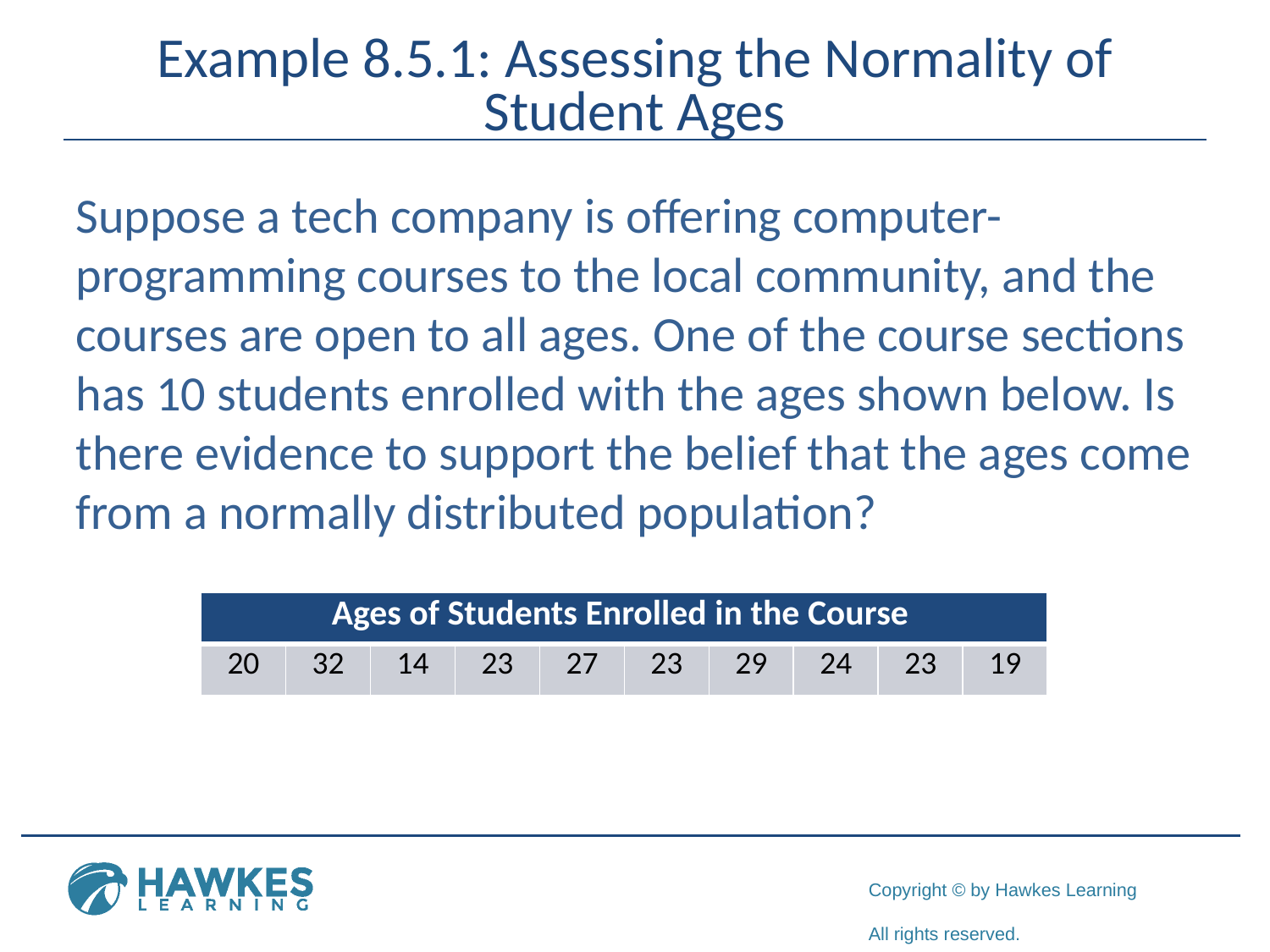

# Example 8.5.1: Assessing the Normality of Student Ages
Suppose a tech company is offering computer-programming courses to the local community, and the courses are open to all ages. One of the course sections has 10 students enrolled with the ages shown below. Is there evidence to support the belief that the ages come from a normally distributed population?

| Ages of Students Enrolled in the Course |  |  |  |  |  |  |  |  |  |
| --- | --- | --- | --- | --- | --- | --- | --- | --- | --- |
| 20 | 32 | 14 | 23 | 27 | 23 | 29 | 24 | 23 | 19 |